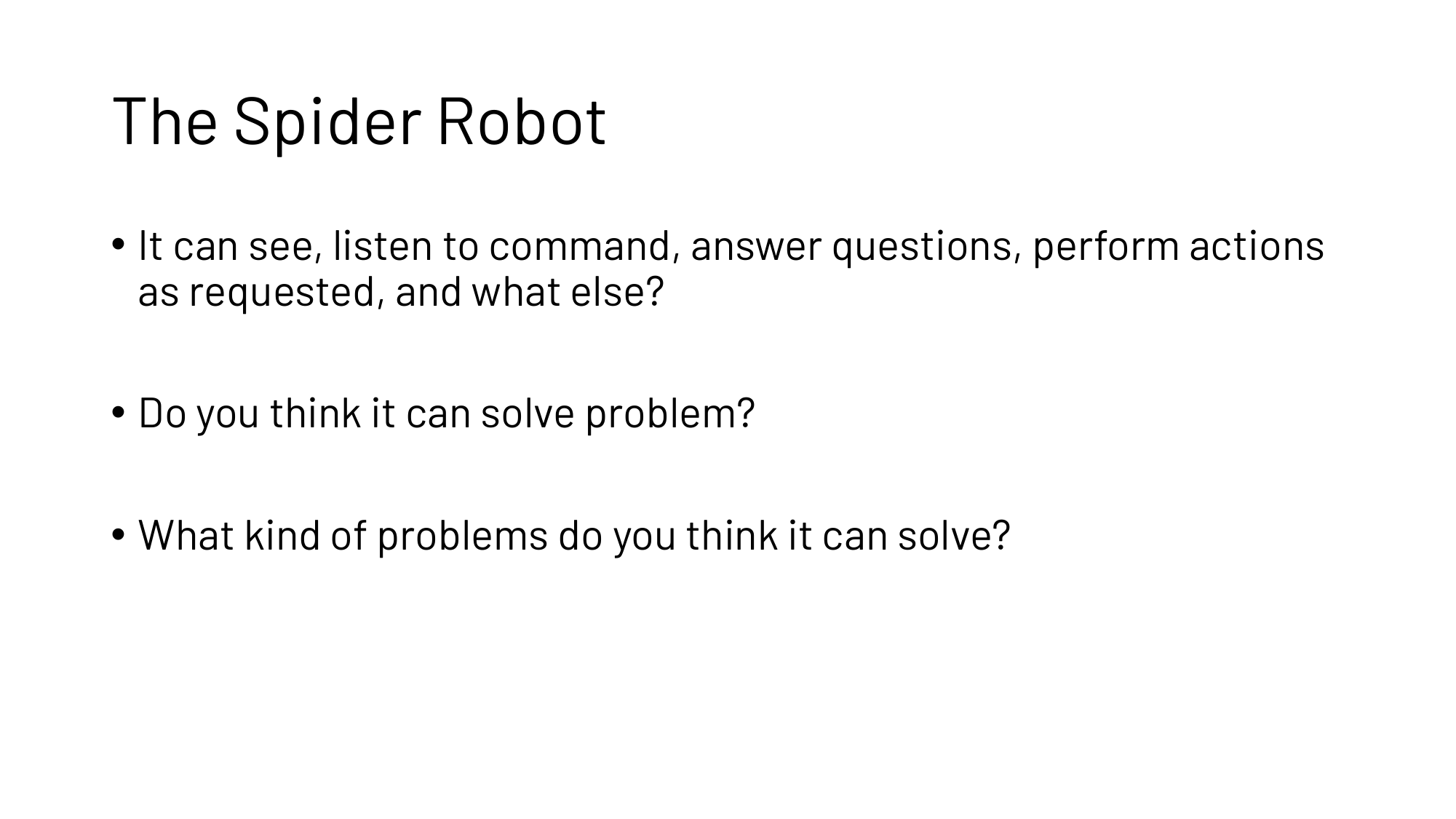

# The Spider Robot
It can see, listen to command, answer questions, perform actions as requested, and what else?

Do you think it can solve problem?

What kind of problems do you think it can solve?